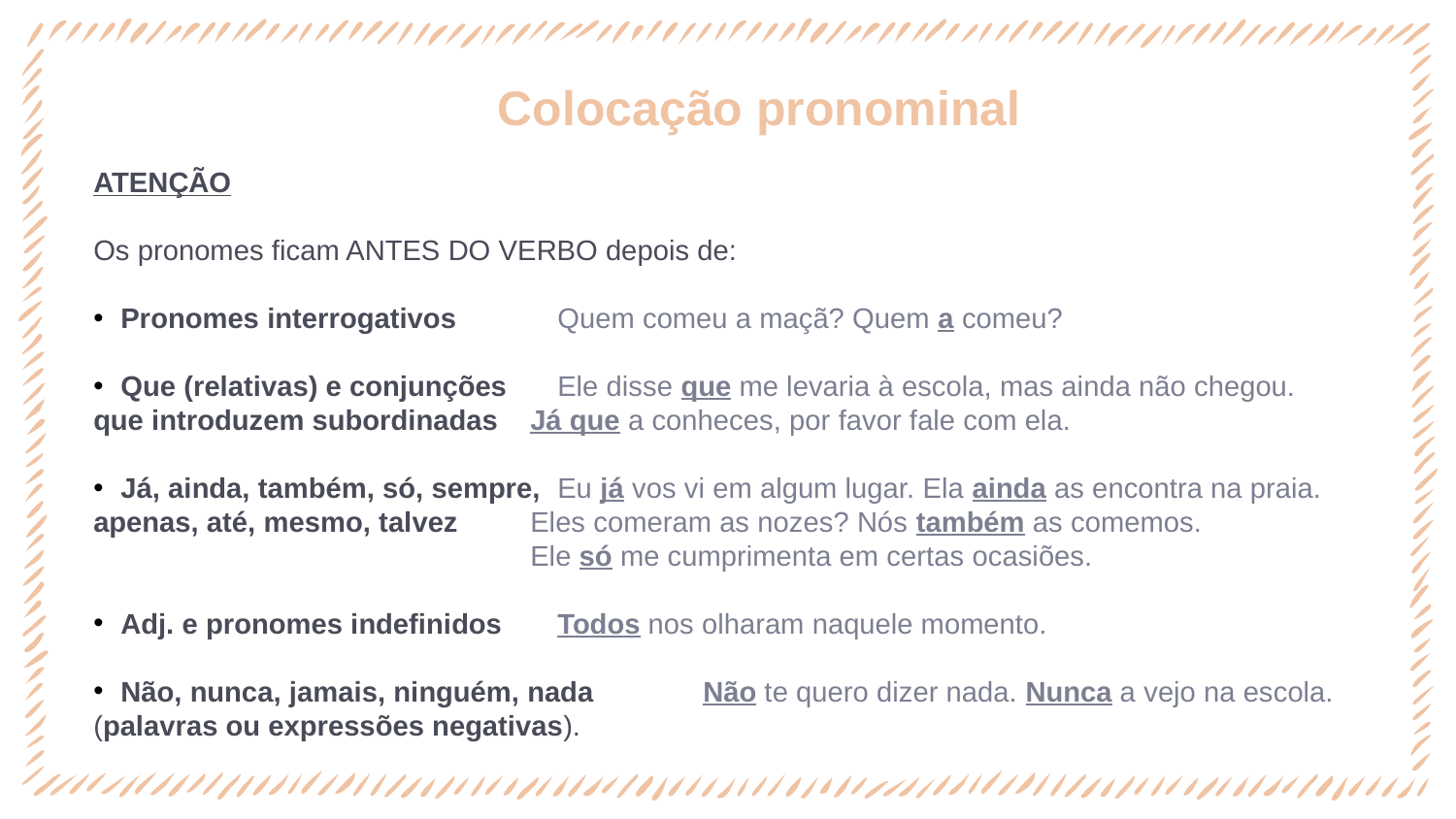

# Colocação pronominal
ATENÇÃO

Os pronomes ficam ANTES DO VERBO depois de:

Pronomes interrogativos	Quem comeu a maçã? Quem a comeu?

Que (relativas) e conjunções	Ele disse que me levaria à escola, mas ainda não chegou.
que introduzem subordinadas	Já que a conheces, por favor fale com ela.

Já, ainda, também, só, sempre,	Eu já vos vi em algum lugar. Ela ainda as encontra na praia.
apenas, até, mesmo, talvez	Eles comeram as nozes? Nós também as comemos.
			Ele só me cumprimenta em certas ocasiões.

Adj. e pronomes indefinidos	Todos nos olharam naquele momento.

Não, nunca, jamais, ninguém, nada 	Não te quero dizer nada. Nunca a vejo na escola.
(palavras ou expressões negativas).